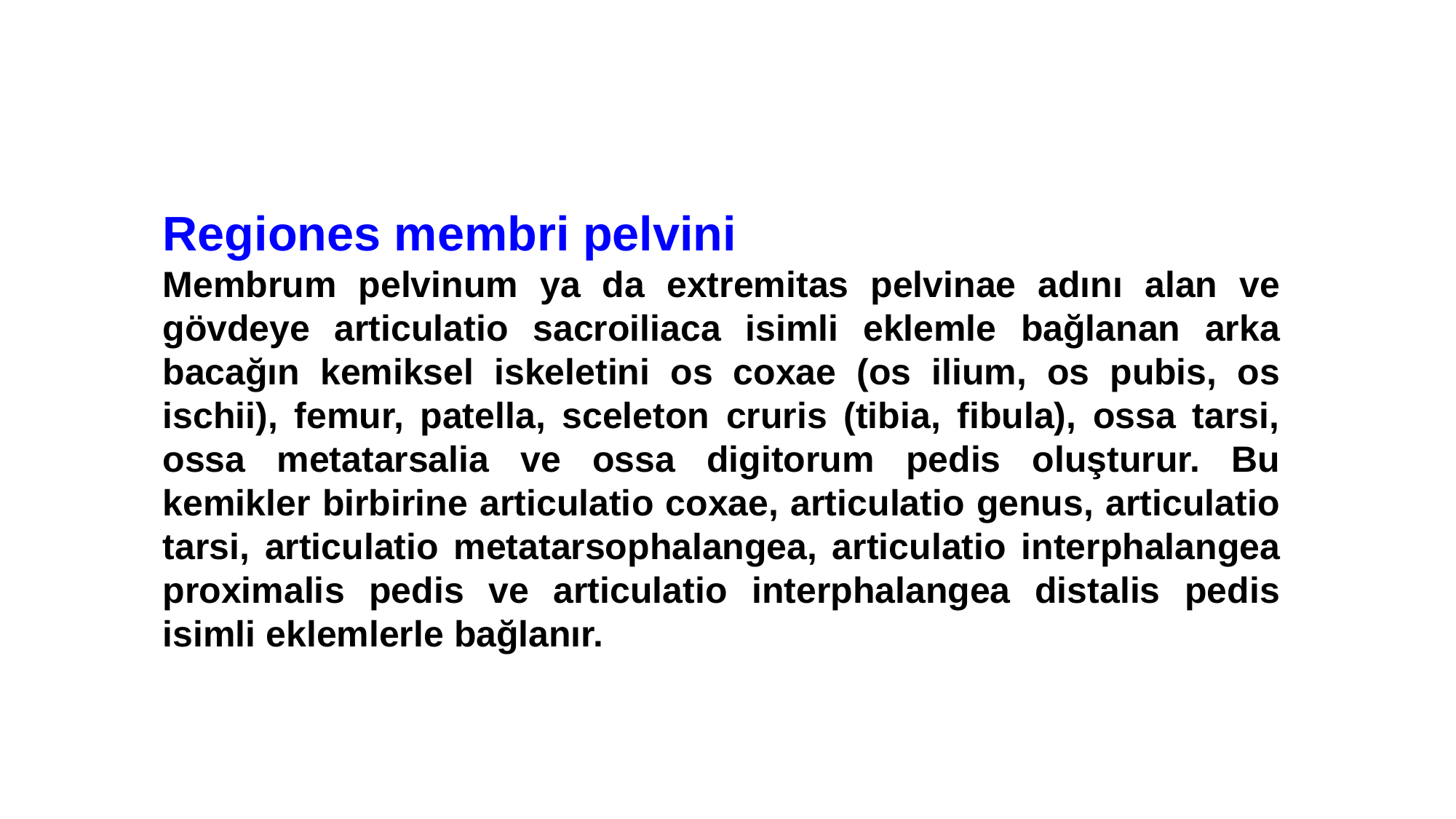

Regiones membri pelvini
Membrum pelvinum ya da extremitas pelvinae adını alan ve gövdeye articulatio sacroiliaca isimli eklemle bağlanan arka bacağın kemiksel iskeletini os coxae (os ilium, os pubis, os ischii), femur, patella, sceleton cruris (tibia, fibula), ossa tarsi, ossa metatarsalia ve ossa digitorum pedis oluşturur. Bu kemikler birbirine articulatio coxae, articulatio genus, articulatio tarsi, articulatio metatarsophalangea, articulatio interphalangea proximalis pedis ve articulatio interphalangea distalis pedis isimli eklemlerle bağlanır.